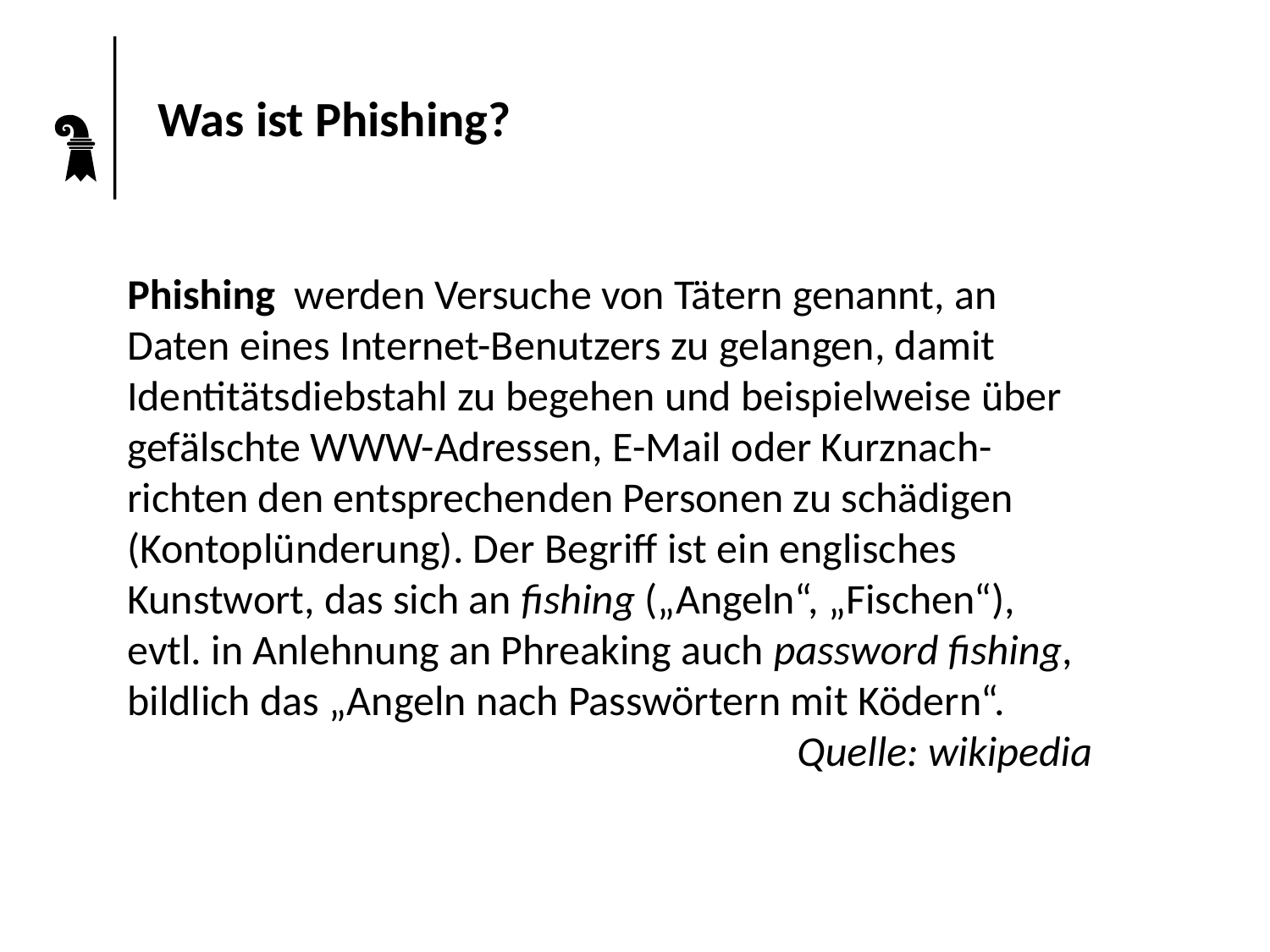

# Was ist Phishing?
Phishing  werden Versuche von Tätern genannt, an Daten eines Internet-Benutzers zu gelangen, damit Identitätsdiebstahl zu begehen und beispielweise über gefälschte WWW-Adressen, E-Mail oder Kurznach-richten den entsprechenden Personen zu schädigen (Kontoplünderung). Der Begriff ist ein englisches Kunstwort, das sich an fishing („Angeln“, „Fischen“), evtl. in Anlehnung an Phreaking auch password fishing, bildlich das „Angeln nach Passwörtern mit Ködern“.
Quelle: wikipedia